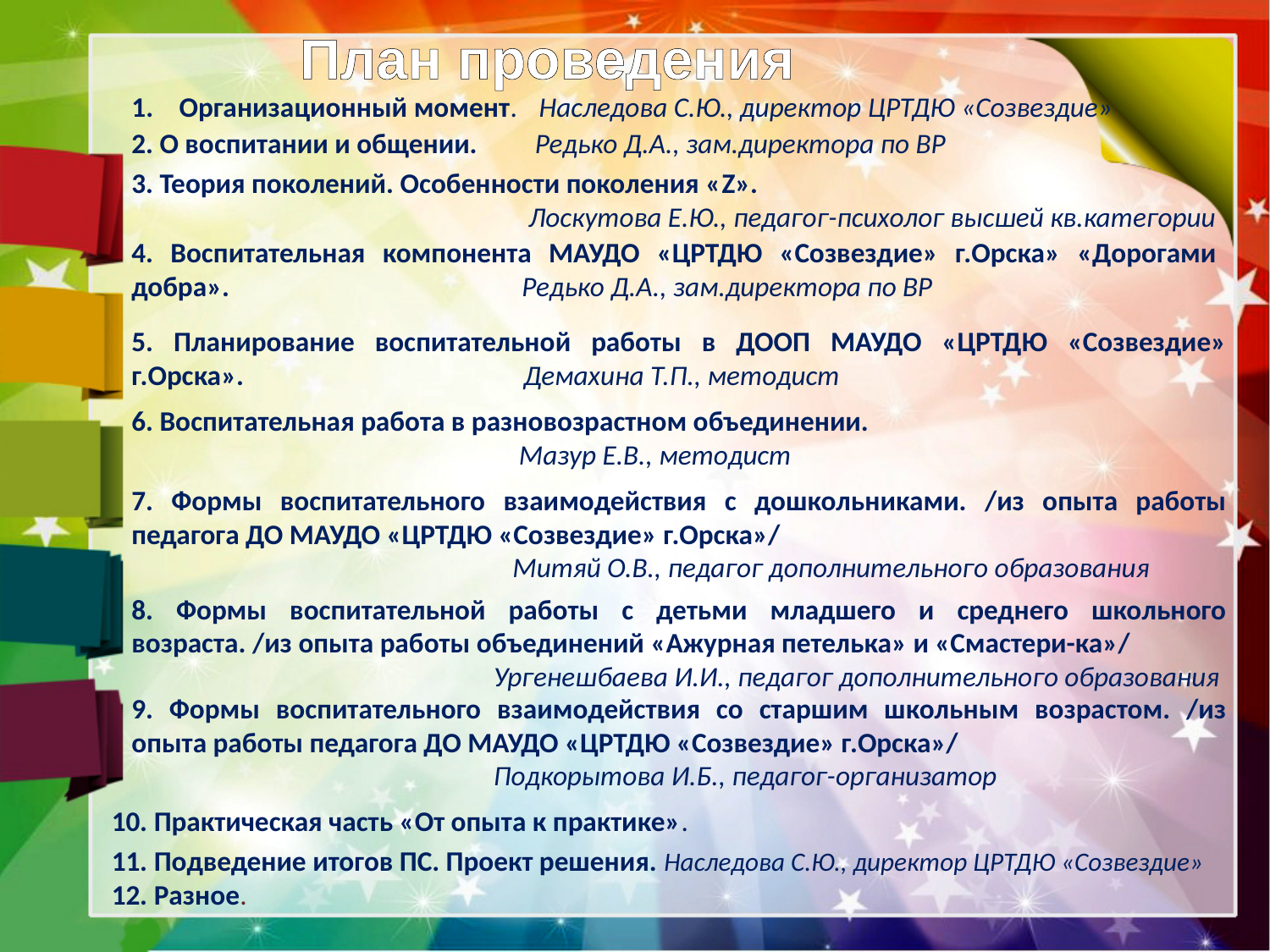

План проведения
Организационный момент.   Наследова С.Ю., директор ЦРТДЮ «Созвездие»
2. О воспитании и общении.         Редько Д.А., зам.директора по ВР
3. Теория поколений. Особенности поколения «Z».
Лоскутова Е.Ю., педагог-психолог высшей кв.категории
4. Воспитательная компонента МАУДО «ЦРТДЮ «Созвездие» г.Орска» «Дорогами добра».                                              Редько Д.А., зам.директора по ВР
5. Планирование воспитательной работы в ДООП МАУДО «ЦРТДЮ «Созвездие» г.Орска».                                            Демахина Т.П., методист
6. Воспитательная работа в разновозрастном объединении.
                                                             Мазур Е.В., методист
7. Формы воспитательного взаимодействия с дошкольниками. /из опыта работы педагога ДО МАУДО «ЦРТДЮ «Созвездие» г.Орска»/
                                                            Митяй О.В., педагог дополнительного образования
8. Формы воспитательной работы с детьми младшего и среднего школьного возраста. /из опыта работы объединений «Ажурная петелька» и «Смастери-ка»/
                                                         Ургенешбаева И.И., педагог дополнительного образования
9. Формы воспитательного взаимодействия со старшим школьным возрастом. /из опыта работы педагога ДО МАУДО «ЦРТДЮ «Созвездие» г.Орска»/
                                                         Подкорытова И.Б., педагог-организатор
10. Практическая часть «От опыта к практике».
11. Подведение итогов ПС. Проект решения. Наследова С.Ю., директор ЦРТДЮ «Созвездие»
12. Разное.